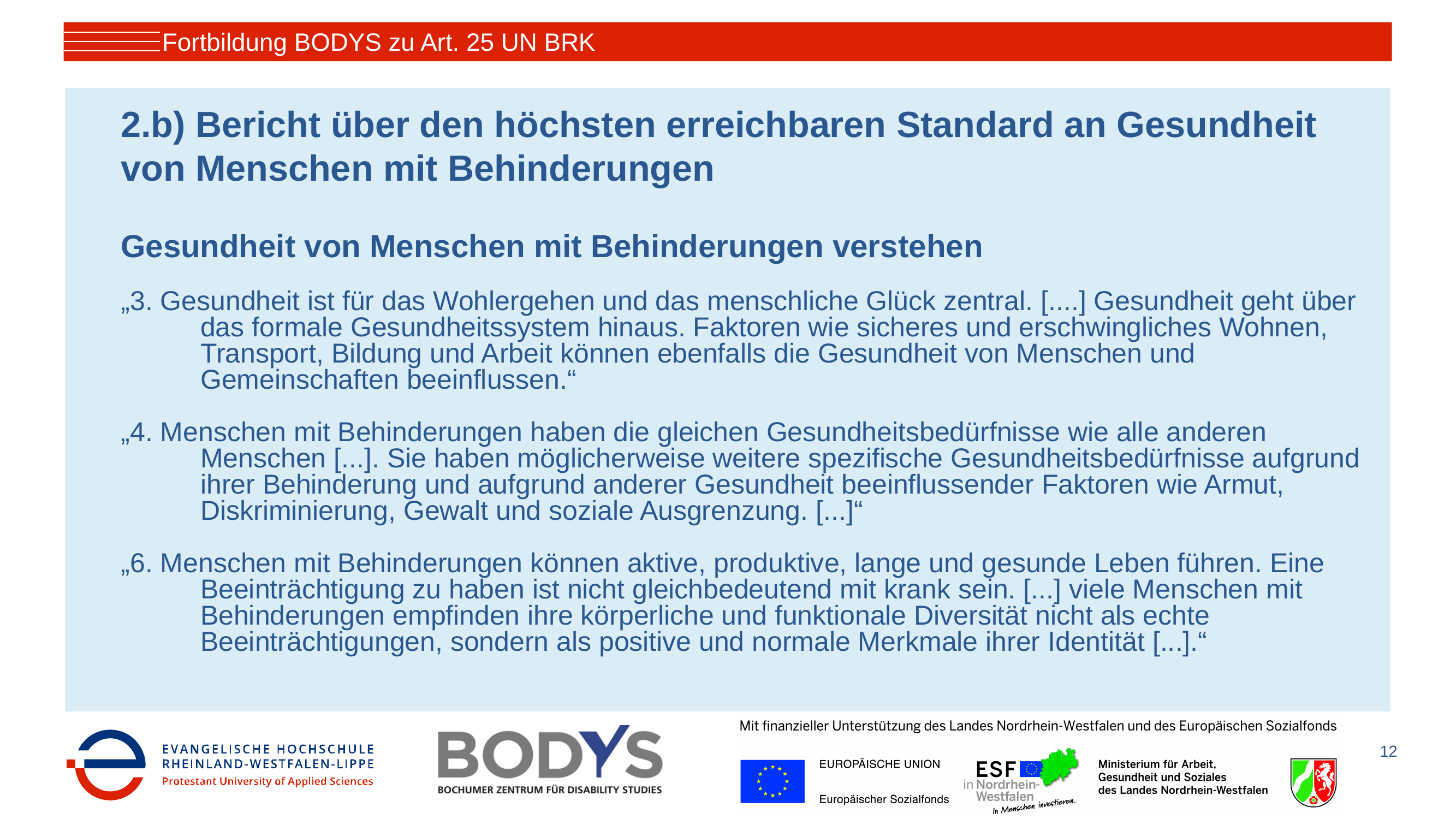

Fortbildung BODYS zu Art. 25 UN BRK
# 2.b) Bericht über den höchsten erreichbaren Standard an Gesundheit von Menschen mit Behinderungen
Gesundheit von Menschen mit Behinderungen verstehen
„3. Gesundheit ist für das Wohlergehen und das menschliche Glück zentral. [....] Gesundheit geht über das formale Gesundheitssystem hinaus. Faktoren wie sicheres und erschwingliches Wohnen, Transport, Bildung und Arbeit können ebenfalls die Gesundheit von Menschen und Gemeinschaften beeinflussen.“
„4. Menschen mit Behinderungen haben die gleichen Gesundheitsbedürfnisse wie alle anderen Menschen [...]. Sie haben möglicherweise weitere spezifische Gesundheitsbedürfnisse aufgrund ihrer Behinderung und aufgrund anderer Gesundheit beeinflussender Faktoren wie Armut, Diskriminierung, Gewalt und soziale Ausgrenzung. [...]“
„6. Menschen mit Behinderungen können aktive, produktive, lange und gesunde Leben führen. Eine Beeinträchtigung zu haben ist nicht gleichbedeutend mit krank sein. [...] viele Menschen mit Behinderungen empfinden ihre körperliche und funktionale Diversität nicht als echte Beeinträchtigungen, sondern als positive und normale Merkmale ihrer Identität [...].“

12